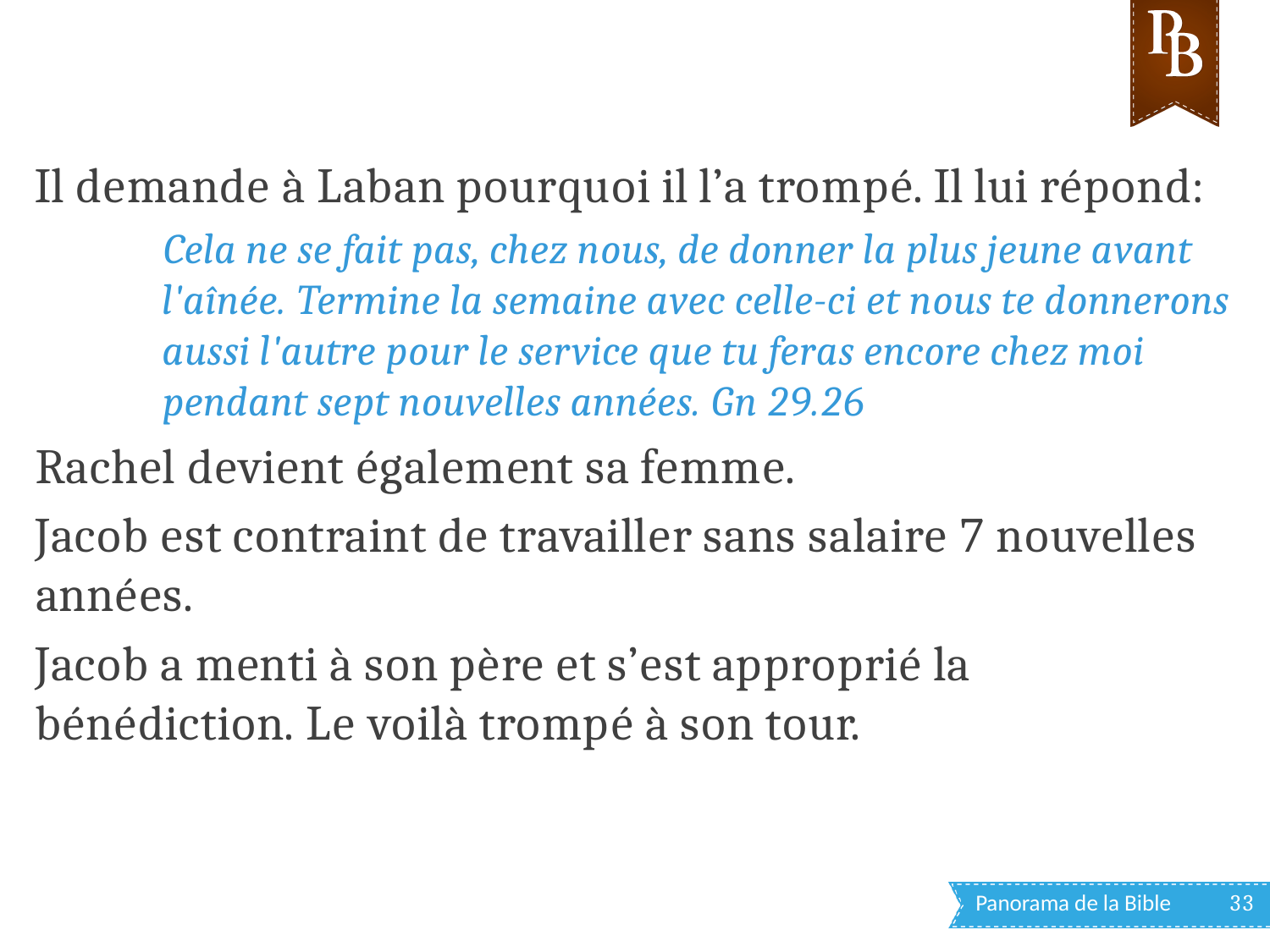

Il demande à Laban pourquoi il l’a trompé. Il lui répond:
Cela ne se fait pas, chez nous, de donner la plus jeune avant l'aînée. Termine la semaine avec celle-ci et nous te donnerons aussi l'autre pour le service que tu feras encore chez moi pendant sept nouvelles années. Gn 29.26
Rachel devient également sa femme.
Jacob est contraint de travailler sans salaire 7 nouvelles années.
Jacob a menti à son père et s’est approprié la bénédiction. Le voilà trompé à son tour.